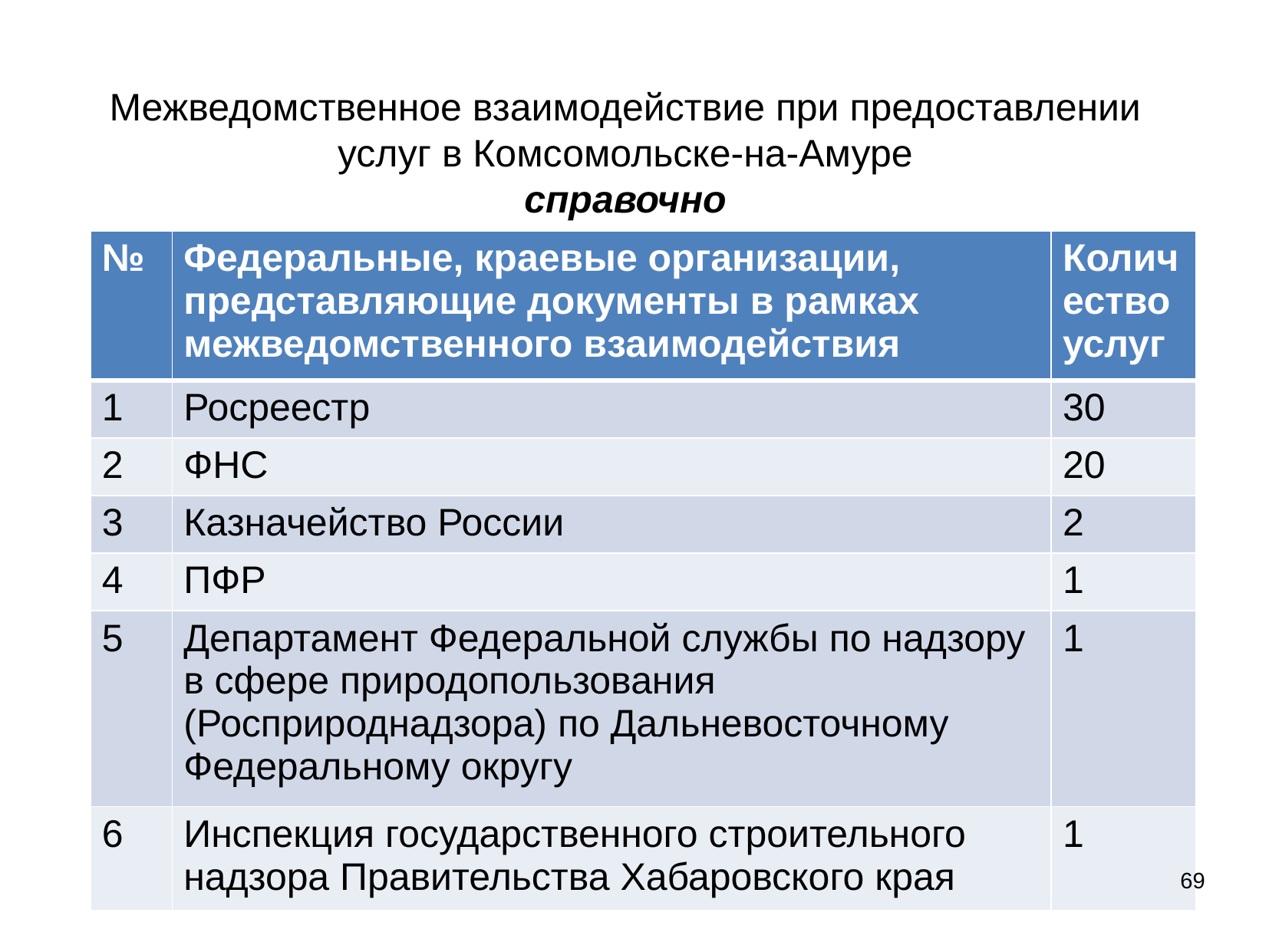

Межведомственное взаимодействие при предоставлении услуг в Комсомольске-на-Амуре
справочно
| № | Федеральные, краевые организации, представляющие документы в рамках межведомственного взаимодействия | Количество услуг |
| --- | --- | --- |
| 1 | Росреестр | 30 |
| 2 | ФНС | 20 |
| 3 | Казначейство России | 2 |
| 4 | ПФР | 1 |
| 5 | Департамент Федеральной службы по надзору в сфере природопользования (Росприроднадзора) по Дальневосточному Федеральному округу | 1 |
| 6 | Инспекция государственного строительного надзора Правительства Хабаровского края | 1 |
69